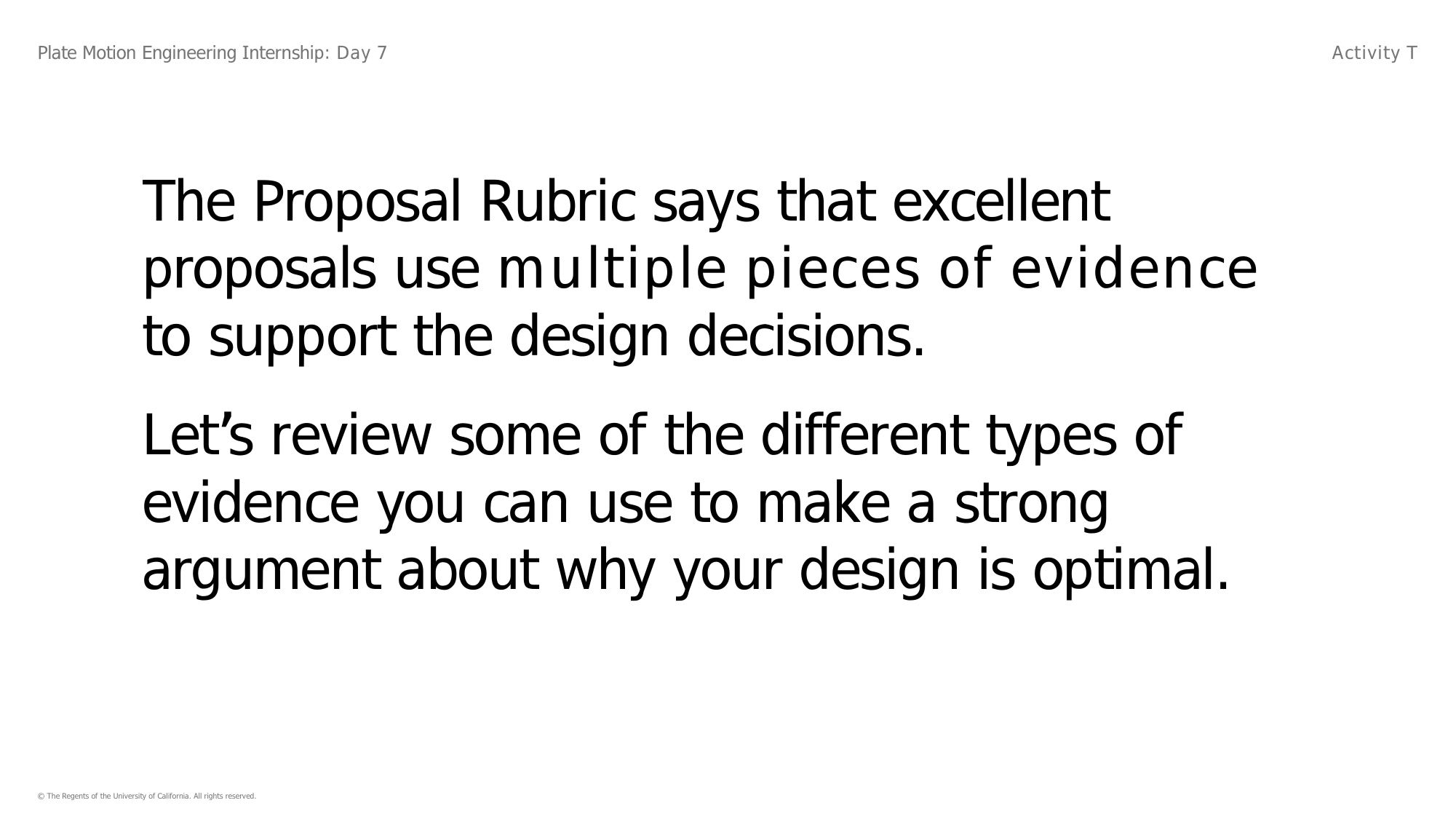

Plate Motion Engineering Internship: Day 7
Activity T
The Proposal Rubric says that excellent proposals use multiple pieces of evidence to support the design decisions.
Let’s review some of the different types of evidence you can use to make a strong argument about why your design is optimal.